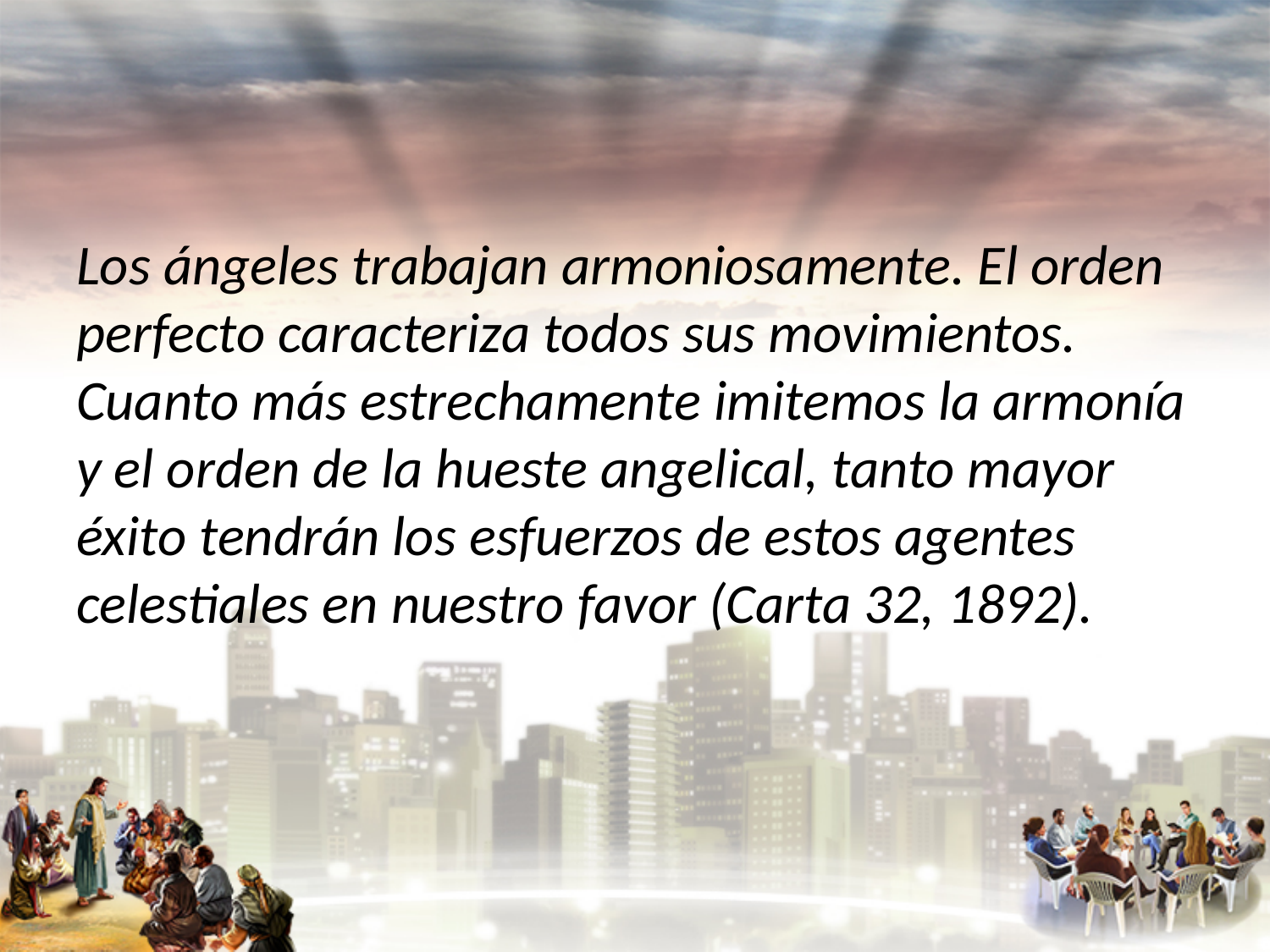

#
Los ángeles trabajan armoniosamente. El orden perfecto caracteriza todos sus movimientos. Cuanto más estrechamente imitemos la armonía y el orden de la hueste angelical, tanto mayor éxito tendrán los esfuerzos de estos agentes celestiales en nuestro favor (Carta 32, 1892).